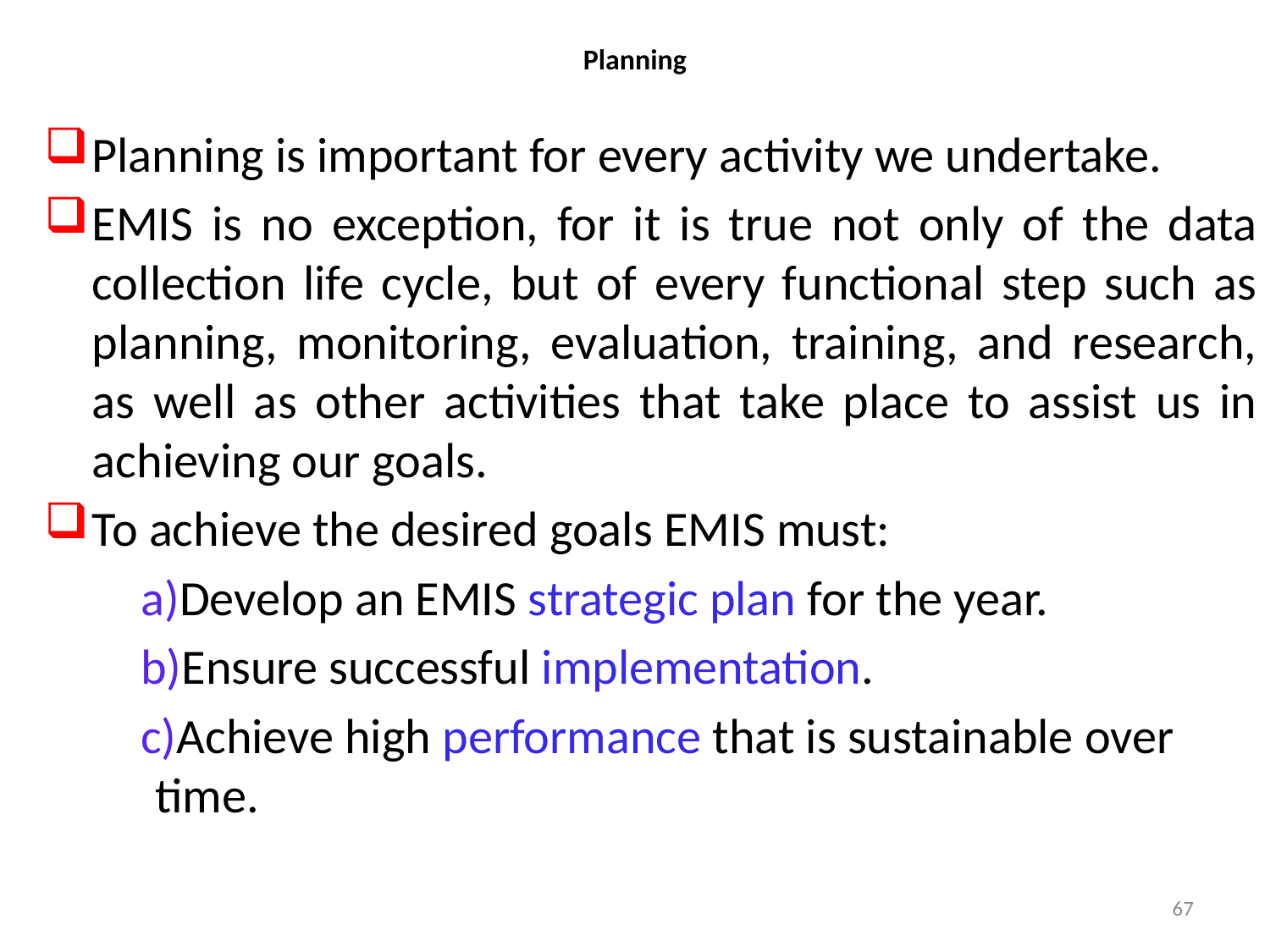

# Planning
Planning is important for every activity we undertake.
EMIS is no exception, for it is true not only of the data collection life cycle, but of every functional step such as planning, monitoring, evaluation, training, and research, as well as other activities that take place to assist us in achieving our goals.
To achieve the desired goals EMIS must:
Develop an EMIS strategic plan for the year.
Ensure successful implementation.
Achieve high performance that is sustainable over time.

67